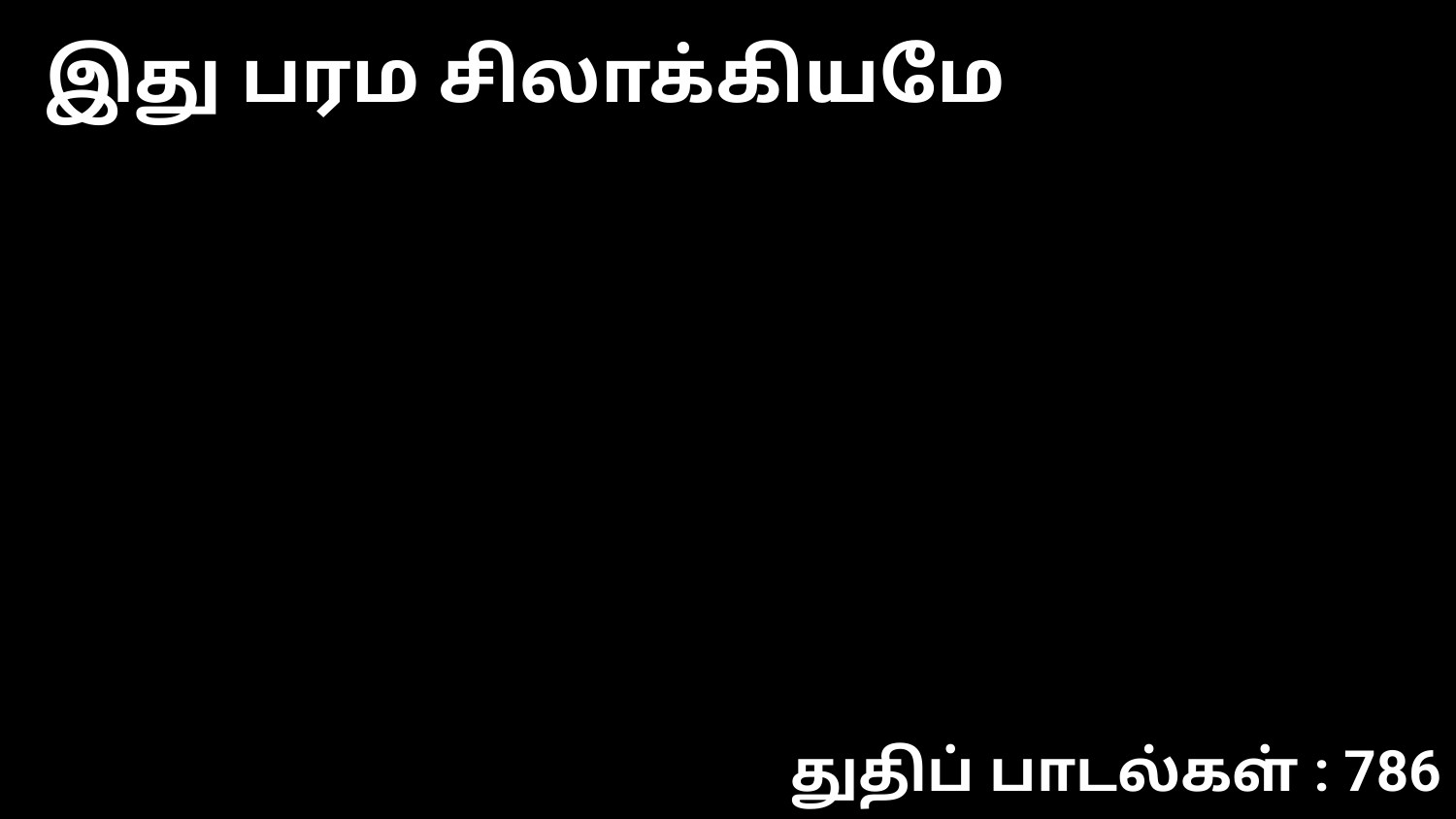

இது பரம சிலாக்கியமே
துதிப் பாடல்கள் : 786